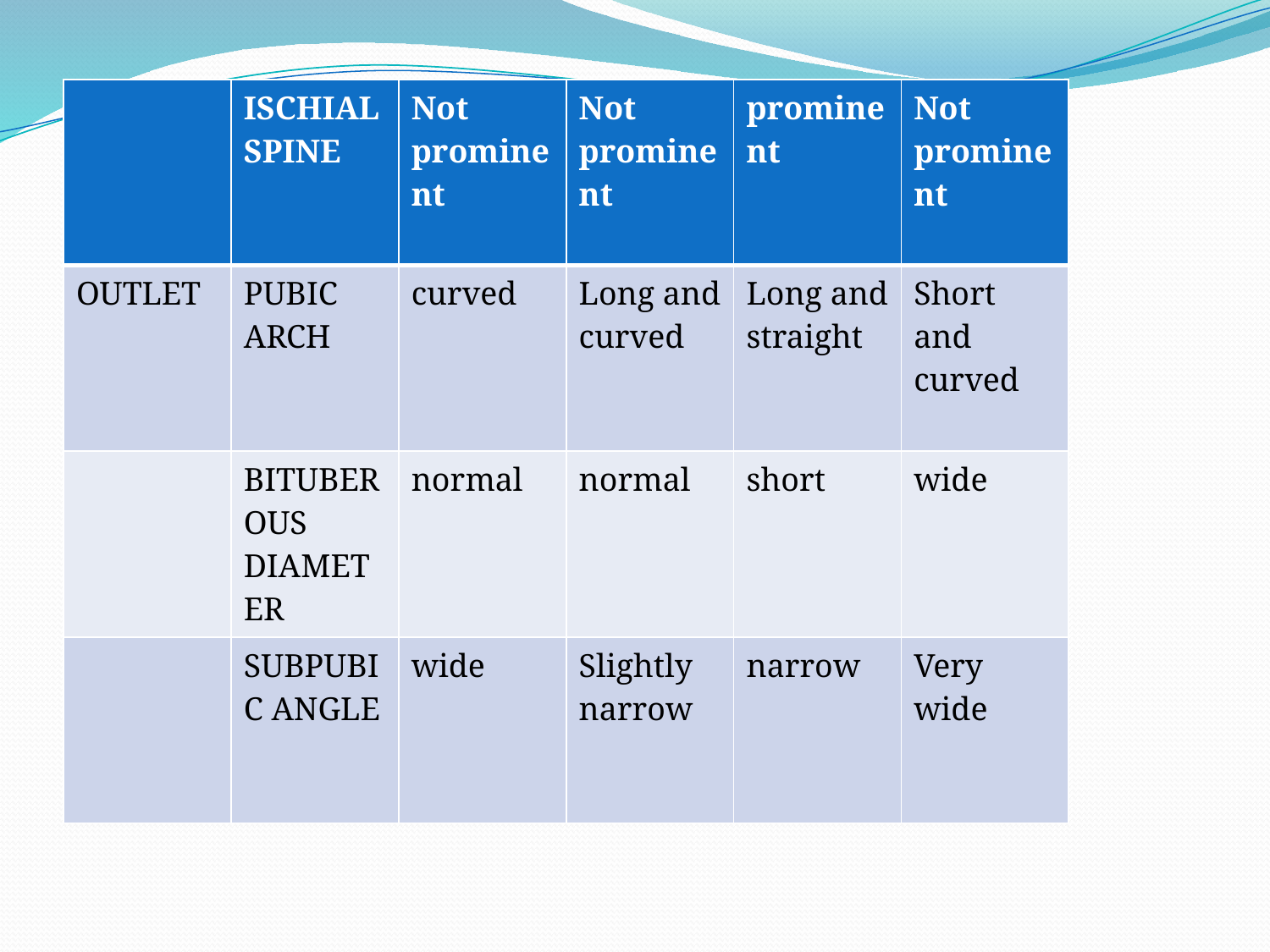

|  | ISCHIAL SPINE | Not prominent | Not prominent | prominent | Not prominent |
| --- | --- | --- | --- | --- | --- |
| OUTLET | PUBIC ARCH | curved | Long and curved | Long and straight | Short and curved |
|  | BITUBEROUS DIAMETER | normal | normal | short | wide |
|  | SUBPUBIC ANGLE | wide | Slightly narrow | narrow | Very wide |
#